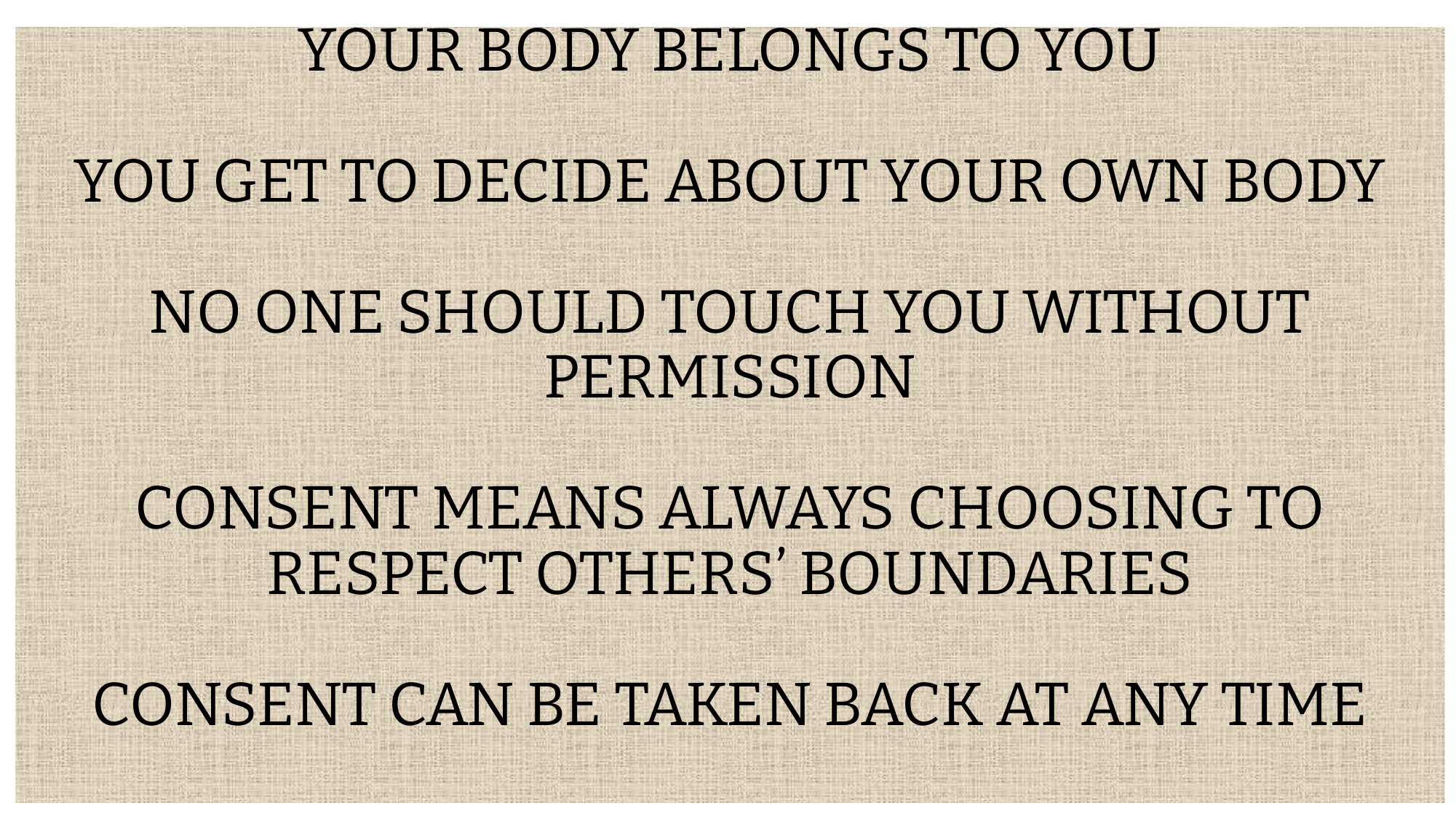

# Your body belongs to you you get to decide about your own body no one should touch you without permission consent means always choosing to respect others’ boundaries Consent can be taken back at any time